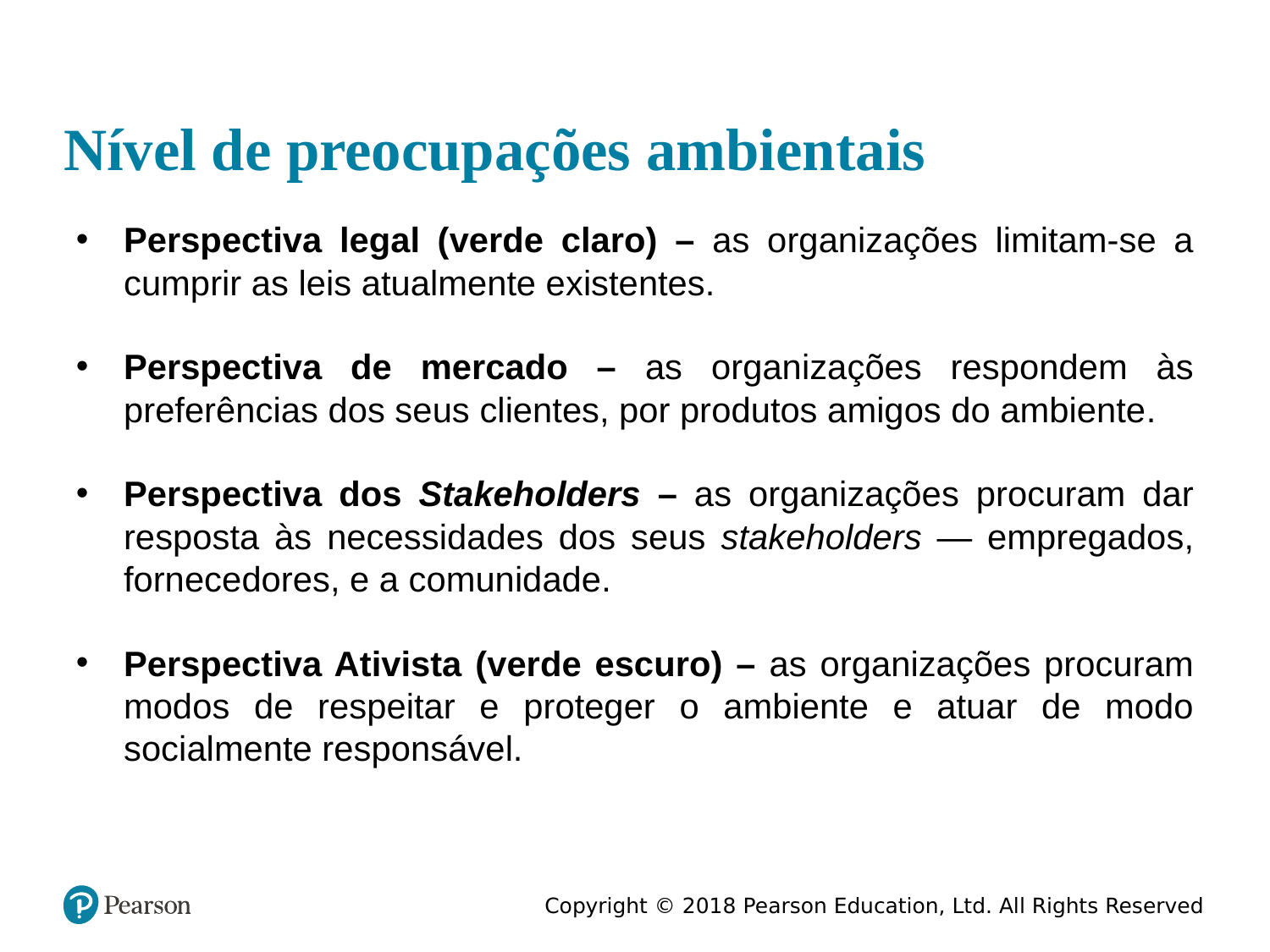

# Nível de preocupações ambientais
Perspectiva legal (verde claro) – as organizações limitam-se a cumprir as leis atualmente existentes.
Perspectiva de mercado – as organizações respondem às preferências dos seus clientes, por produtos amigos do ambiente.
Perspectiva dos Stakeholders – as organizações procuram dar resposta às necessidades dos seus stakeholders — empregados, fornecedores, e a comunidade.
Perspectiva Ativista (verde escuro) – as organizações procuram modos de respeitar e proteger o ambiente e atuar de modo socialmente responsável.